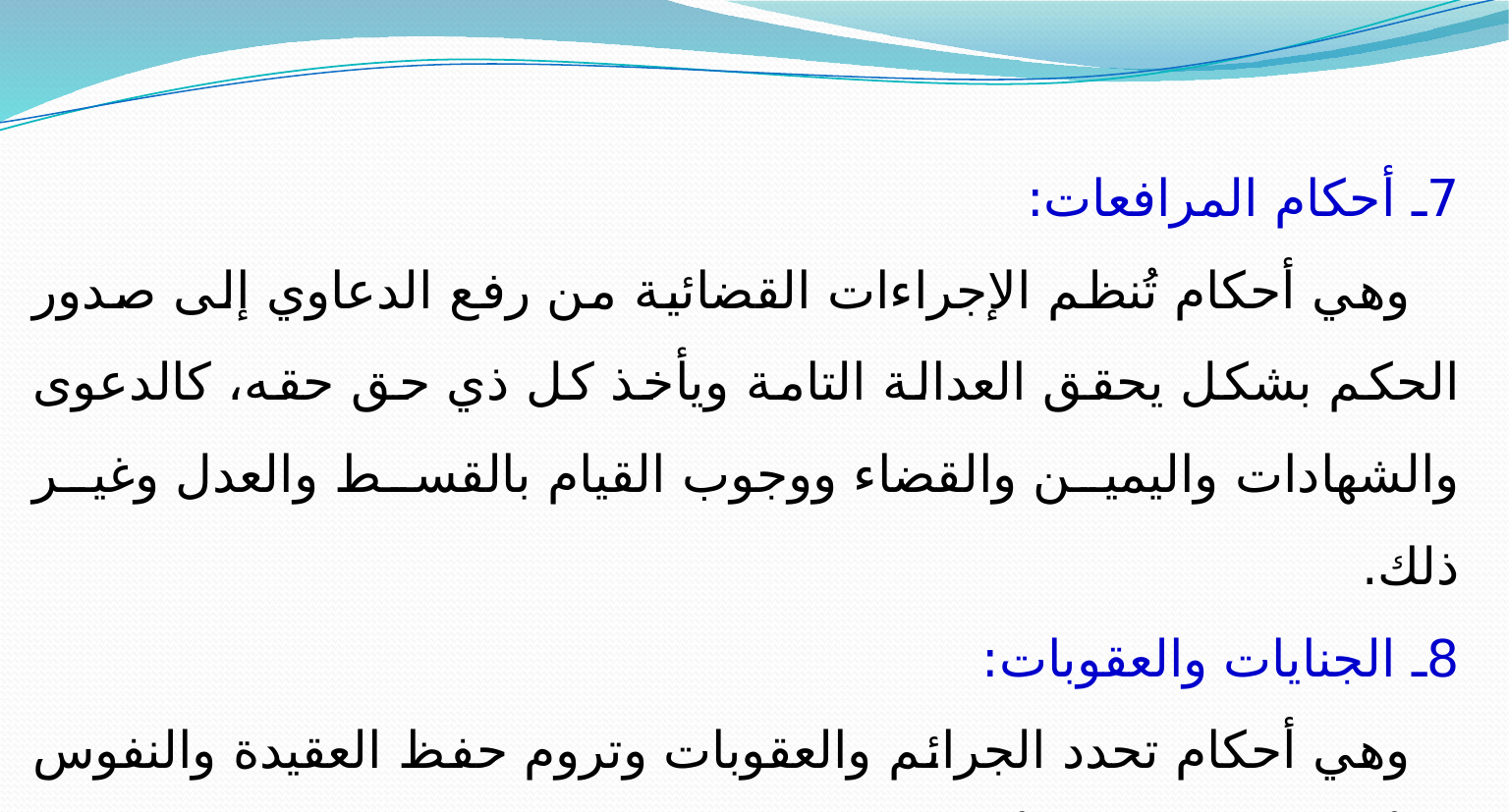

7ـ أحكام المرافعات:
   وهي أحكام تُنظم الإجراءات القضائية من رفع الدعاوي إلى صدور الحكم بشكل يحقق العدالة التامة ويأخذ كل ذي حق حقه، كالدعوى والشهادات واليمين والقضاء ووجوب القيام بالقسط والعدل وغير ذلك.
8ـ الجنايات والعقوبات:
   وهي أحكام تحدد الجرائم والعقوبات وتروم حفظ العقيدة والنفوس والأموال والعقول والأعراض.